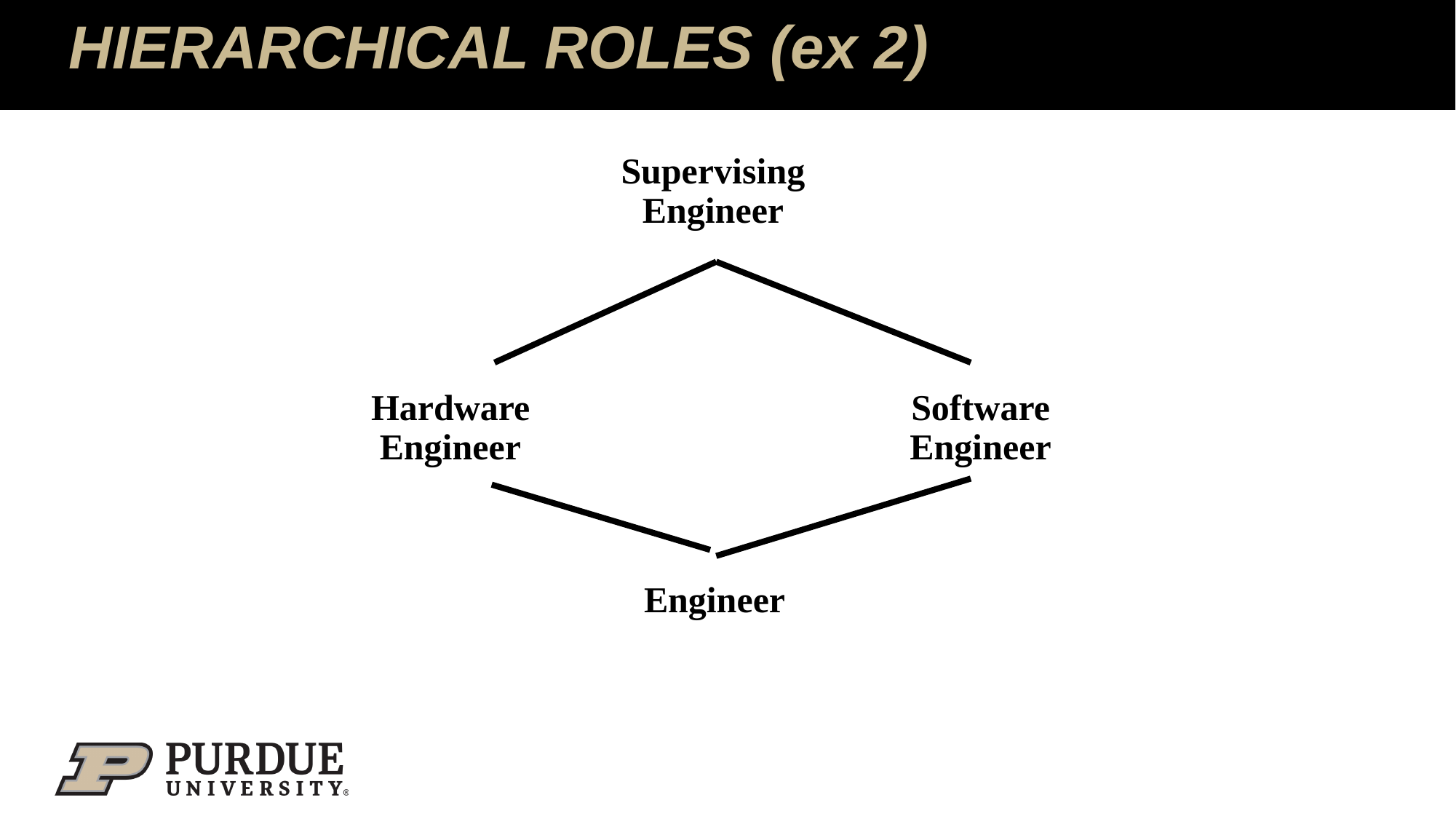

# HIERARCHICAL ROLES (ex 2)
Supervising
Engineer

Hardware
Engineer
Software
Engineer

Engineer